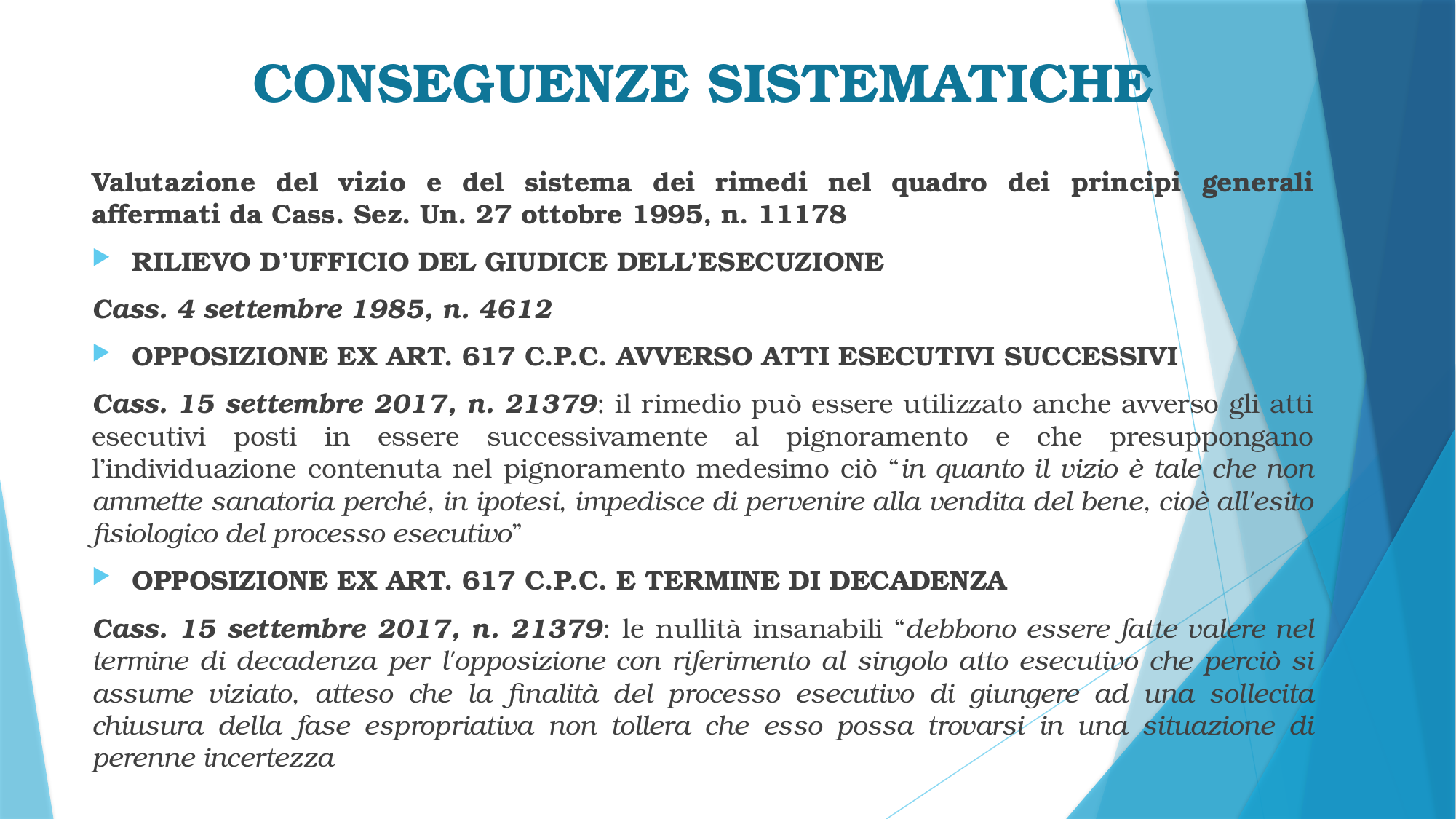

# CONSEGUENZE SISTEMATICHE
Valutazione del vizio e del sistema dei rimedi nel quadro dei principi generali affermati da Cass. Sez. Un. 27 ottobre 1995, n. 11178
RILIEVO D’UFFICIO DEL GIUDICE DELL’ESECUZIONE
Cass. 4 settembre 1985, n. 4612
OPPOSIZIONE EX ART. 617 C.P.C. AVVERSO ATTI ESECUTIVI SUCCESSIVI
Cass. 15 settembre 2017, n. 21379: il rimedio può essere utilizzato anche avverso gli atti esecutivi posti in essere successivamente al pignoramento e che presuppongano l’individuazione contenuta nel pignoramento medesimo ciò “in quanto il vizio è tale che non ammette sanatoria perché, in ipotesi, impedisce di pervenire alla vendita del bene, cioè all'esito fisiologico del processo esecutivo”
OPPOSIZIONE EX ART. 617 C.P.C. E TERMINE DI DECADENZA
Cass. 15 settembre 2017, n. 21379: le nullità insanabili “debbono essere fatte valere nel termine di decadenza per l'opposizione con riferimento al singolo atto esecutivo che perciò si assume viziato, atteso che la finalità del processo esecutivo di giungere ad una sollecita chiusura della fase espropriativa non tollera che esso possa trovarsi in una situazione di perenne incertezza